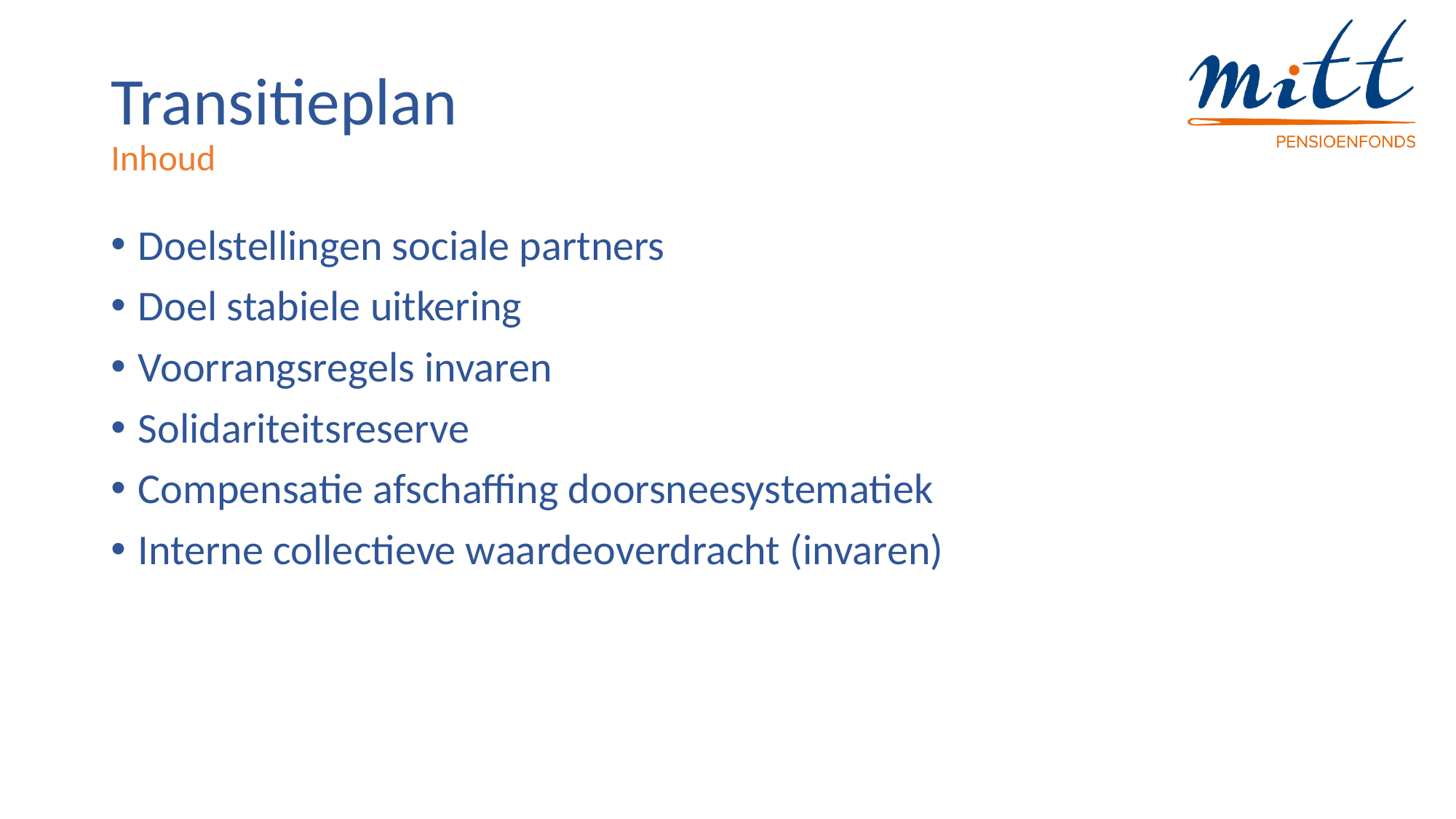

# Transitieplan Inhoud
Doelstellingen sociale partners
Doel stabiele uitkering
Voorrangsregels invaren
Solidariteitsreserve
Compensatie afschaffing doorsneesystematiek
Interne collectieve waardeoverdracht (invaren)